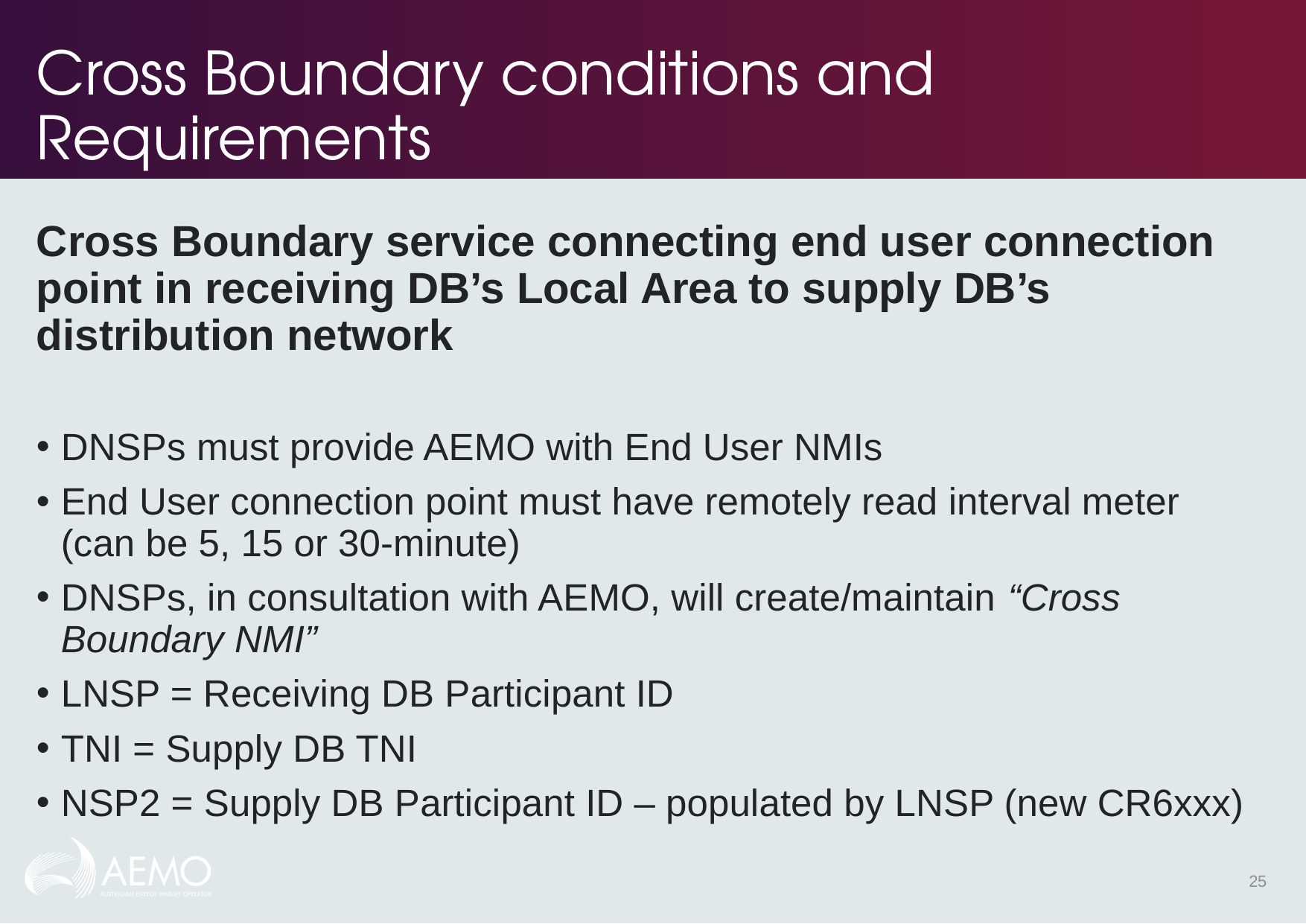

# Cross Boundary conditions and Requirements
Cross Boundary service connecting end user connection point in receiving DB’s Local Area to supply DB’s distribution network

DNSPs must provide AEMO with End User NMIs
End User connection point must have remotely read interval meter (can be 5, 15 or 30-minute)
DNSPs, in consultation with AEMO, will create/maintain “Cross Boundary NMI”
LNSP = Receiving DB Participant ID
TNI = Supply DB TNI
NSP2 = Supply DB Participant ID – populated by LNSP (new CR6xxx)

25